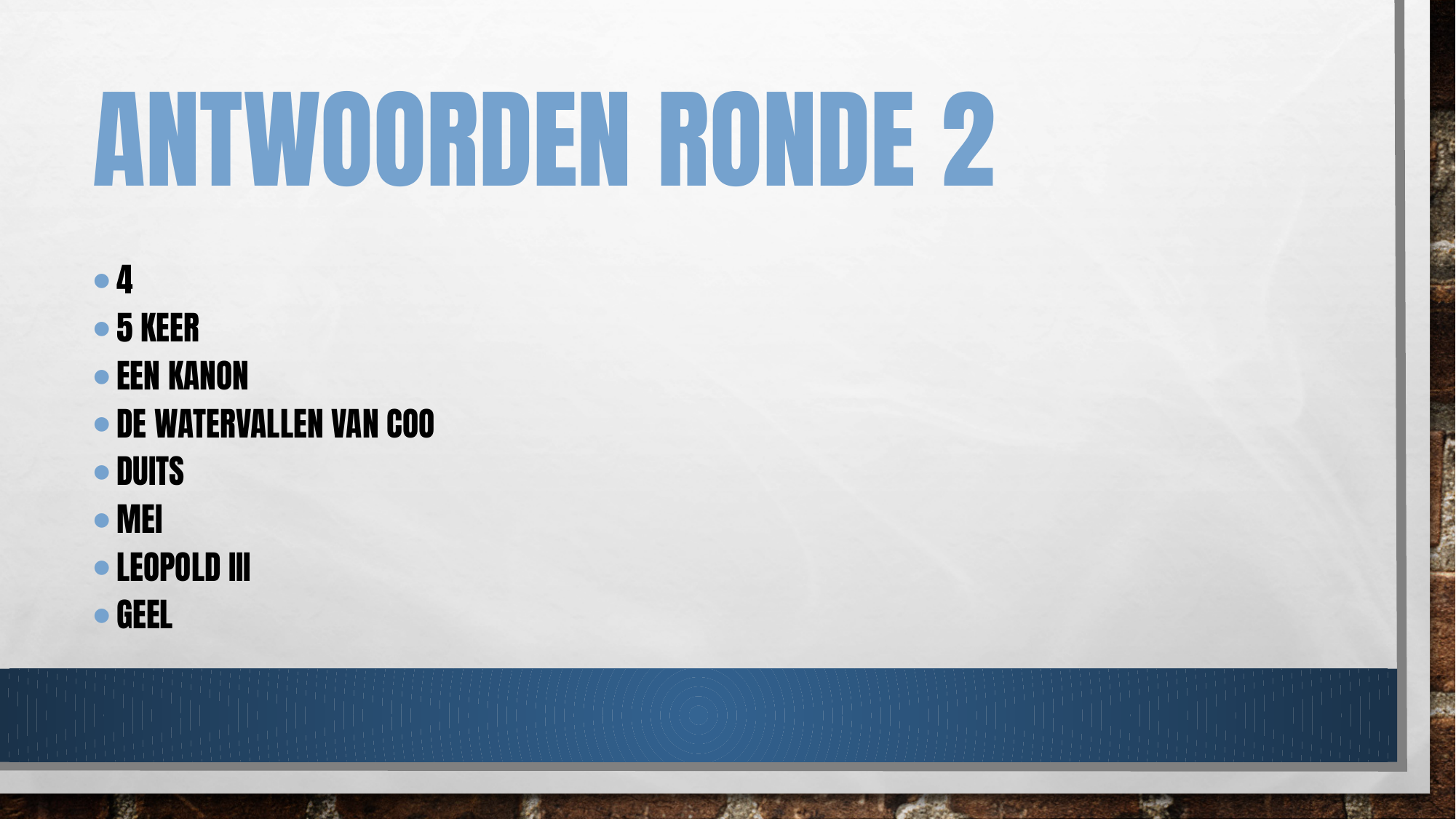

# Antwoorden Ronde 2
4
5 keer
Een kanon
De Watervallen van Coo
Duits
Mei
Leopold III
Geel